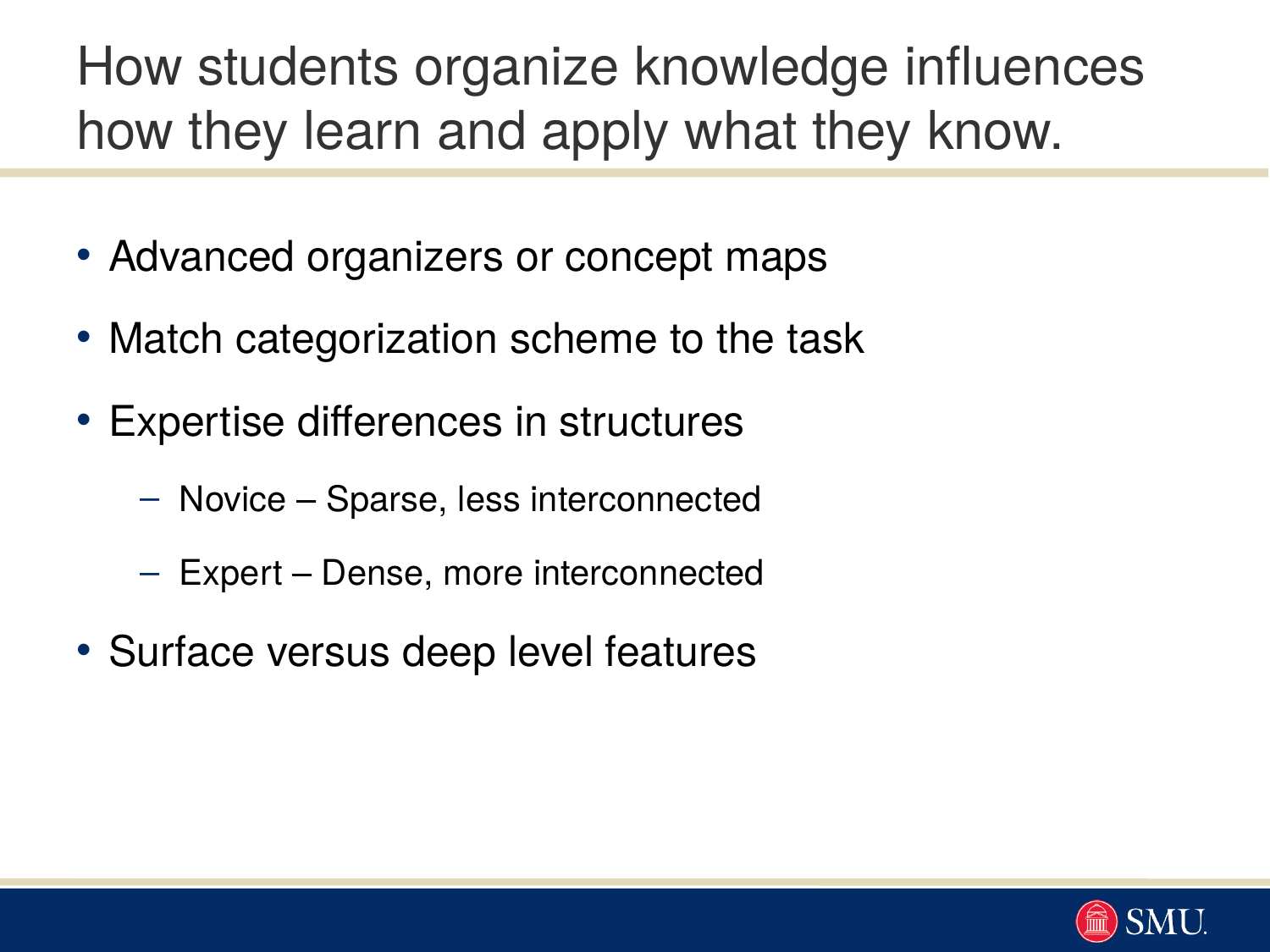

# How students organize knowledge influences how they learn and apply what they know.
Advanced organizers or concept maps
Match categorization scheme to the task
Expertise differences in structures
Novice – Sparse, less interconnected
Expert – Dense, more interconnected
Surface versus deep level features